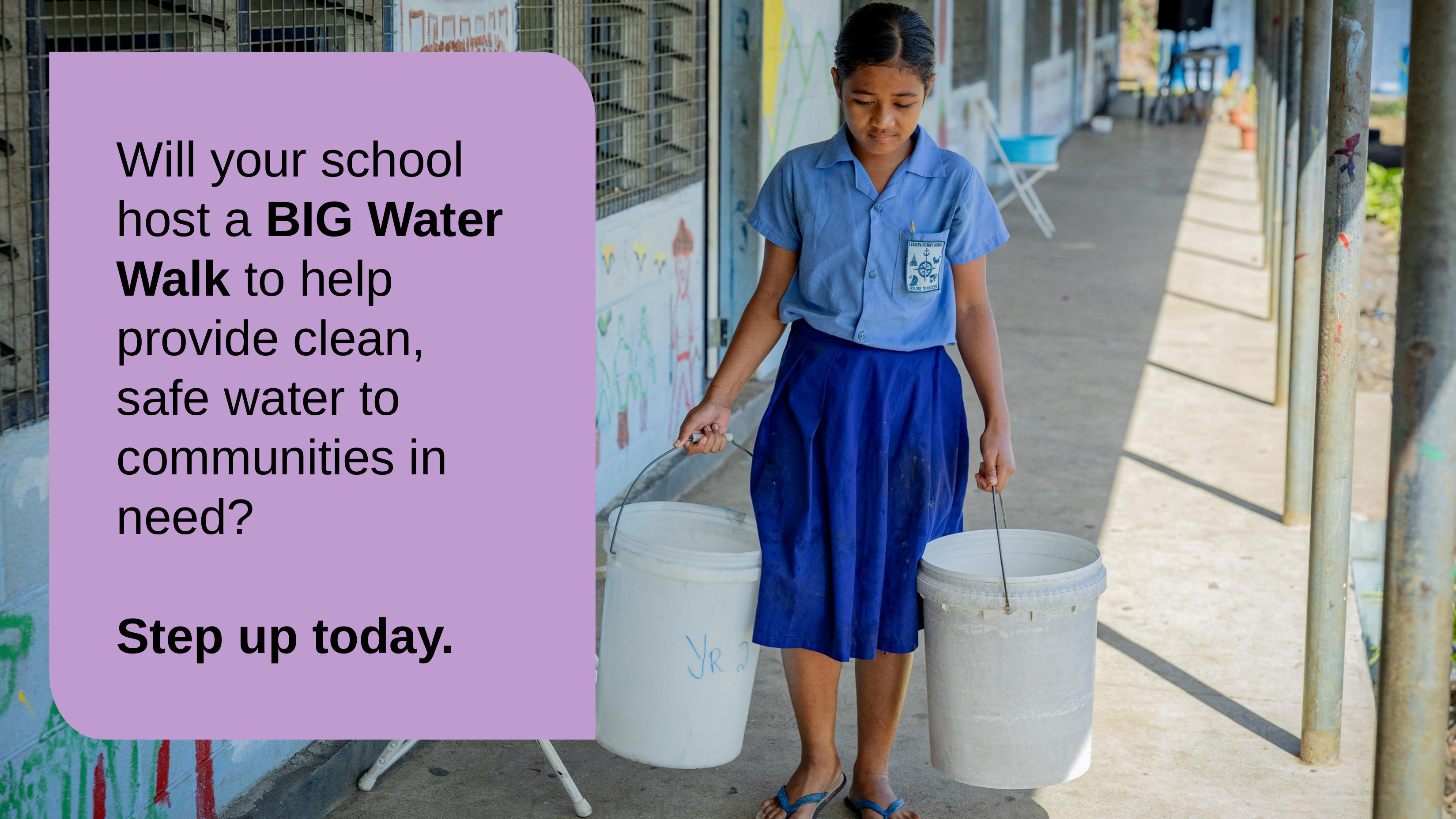

Will your school host a BIG Water Walk to help provide clean, safe water to communities in need?
Step up today.